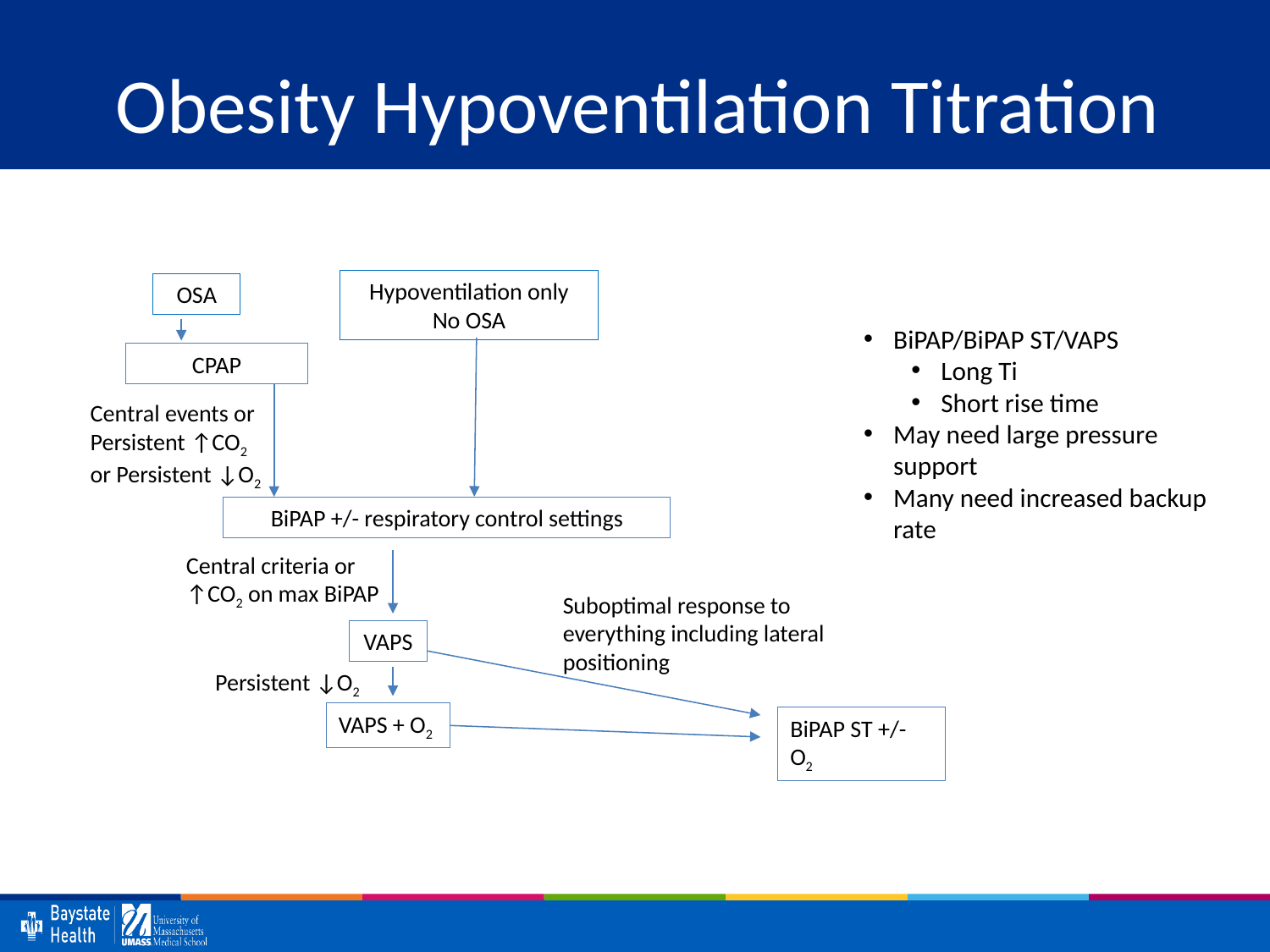

# Obesity Hypoventilation Titration
Hypoventilation only
No OSA
OSA
BiPAP/BiPAP ST/VAPS
Long Ti
Short rise time
May need large pressure support
Many need increased backup rate
CPAP
Central events or Persistent ↑CO2 or Persistent ↓O2

BiPAP +/- respiratory control settings
Central criteria or ↑CO2 on max BiPAP
Suboptimal response to everything including lateral positioning
VAPS
Persistent ↓O2
VAPS + O2
BiPAP ST +/- O2